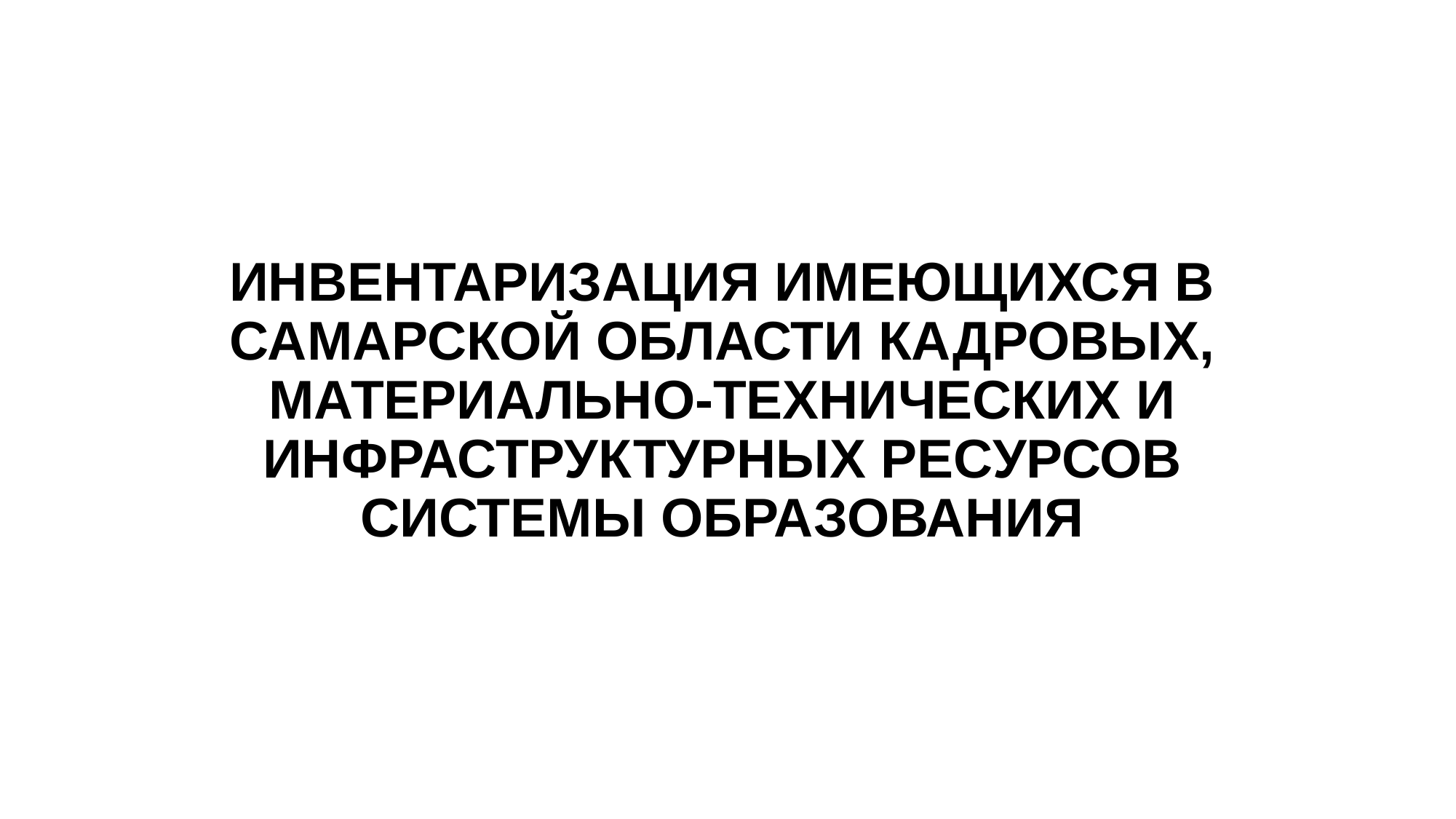

# ИНВЕНТАРИЗАЦИЯ ИМЕЮЩИХСЯ В САМАРСКОЙ ОБЛАСТИ КАДРОВЫХ, МАТЕРИАЛЬНО-ТЕХНИЧЕСКИХ И ИНФРАСТРУКТУРНЫХ РЕСУРСОВ СИСТЕМЫ ОБРАЗОВАНИЯ